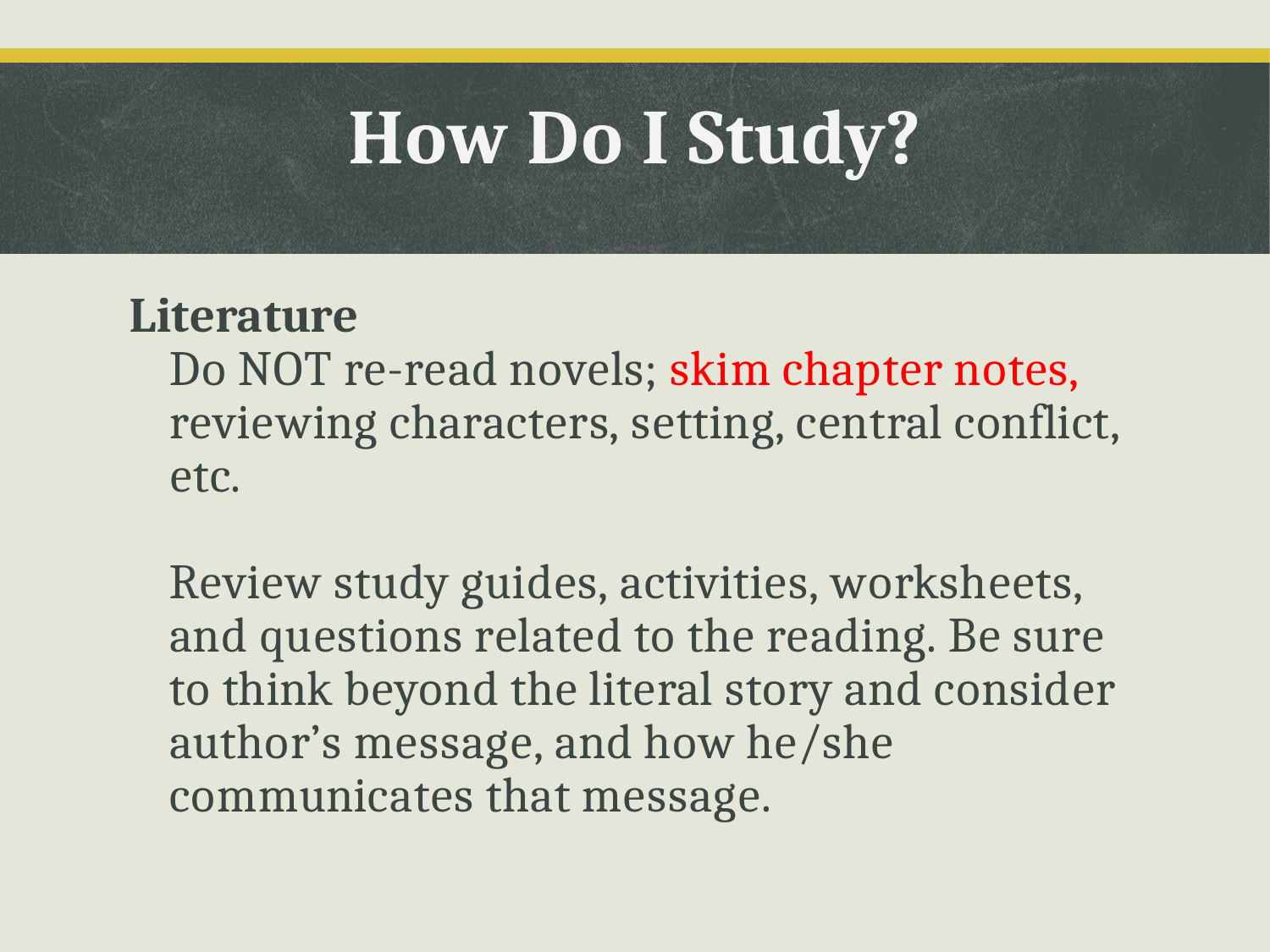

How Do I Study?

Literature
Do NOT re-read novels; skim chapter notes, reviewing characters, setting, central conflict, etc.

Review study guides, activities, worksheets, and questions related to the reading. Be sure to think beyond the literal story and consider author’s message, and how he/she communicates that message.